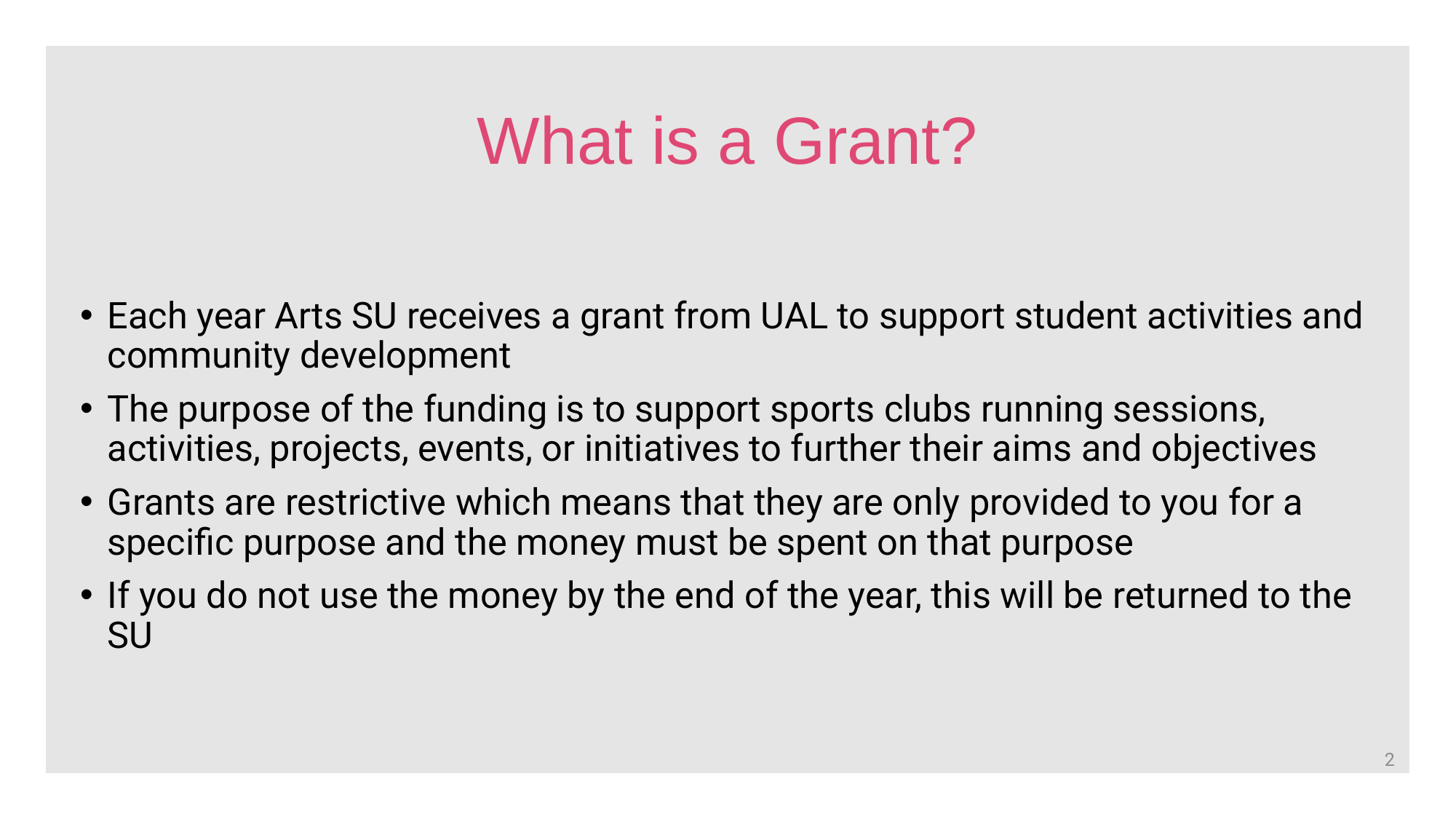

# What is a Grant?
Each year Arts SU receives a grant from UAL to support student activities and community development
The purpose of the funding is to support sports clubs running sessions, activities, projects, events, or initiatives to further their aims and objectives
Grants are restrictive which means that they are only provided to you for a specific purpose and the money must be spent on that purpose
If you do not use the money by the end of the year, this will be returned to the SU

2